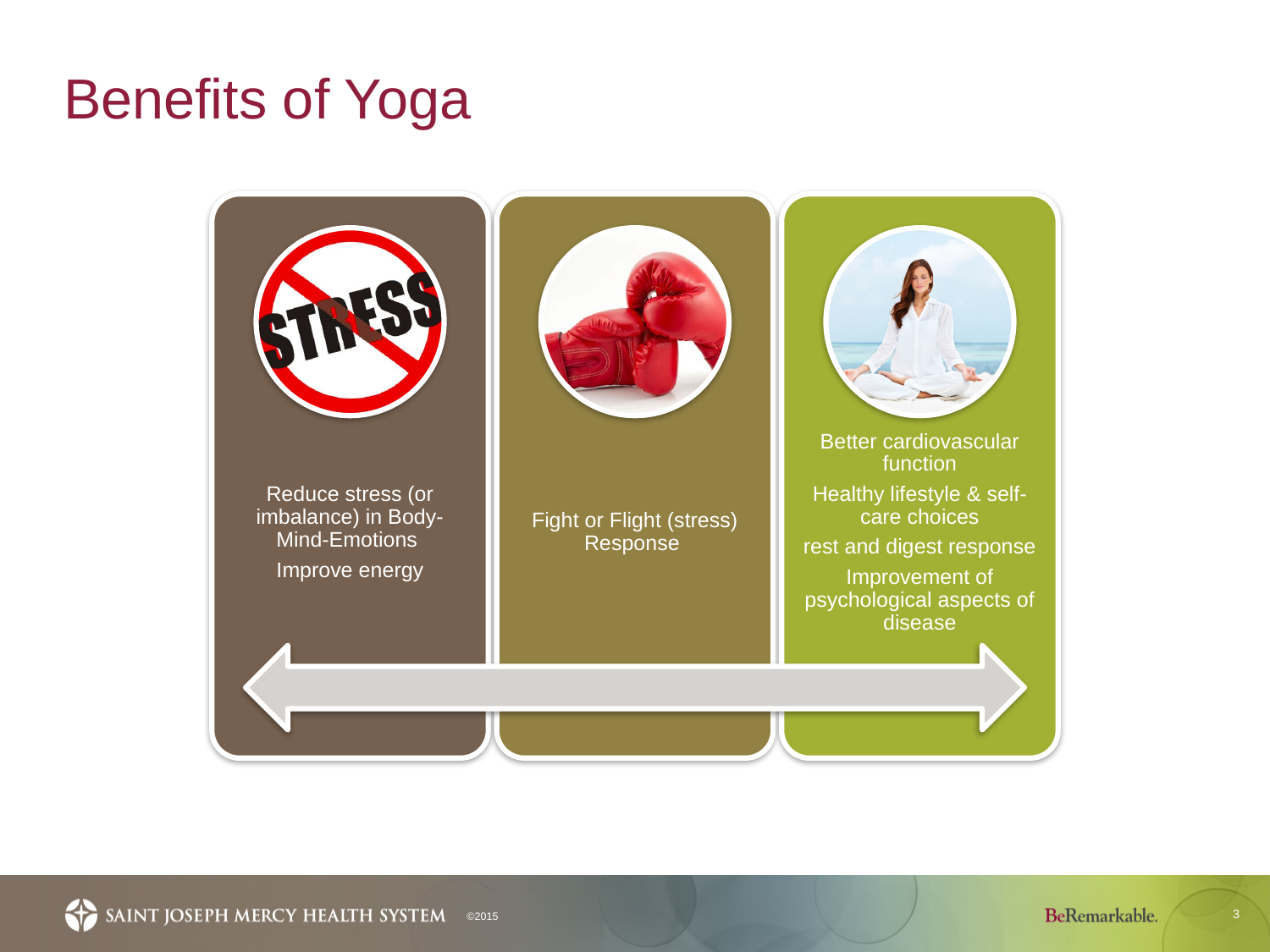

# Benefits of Yoga
Reduce stress (or imbalance) in Body-Mind-Emotions
Improve energy
Fight or Flight (stress) Response
Better cardiovascular function
Healthy lifestyle & self-care choices
rest and digest response
Improvement of psychological aspects of disease

3
©2015